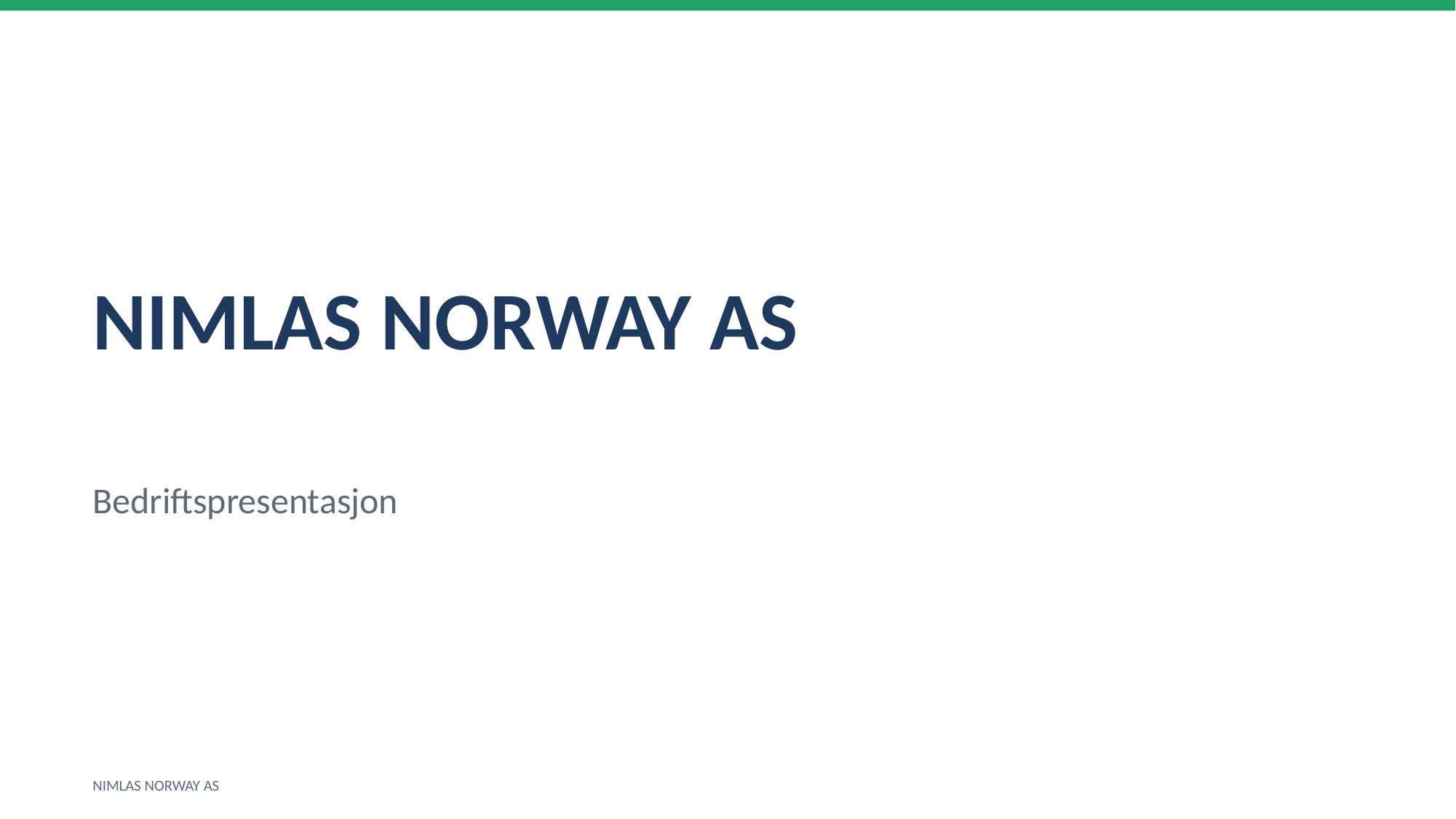

NIMLAS NORWAY AS
Bedriftspresentasjon
NIMLAS NORWAY AS